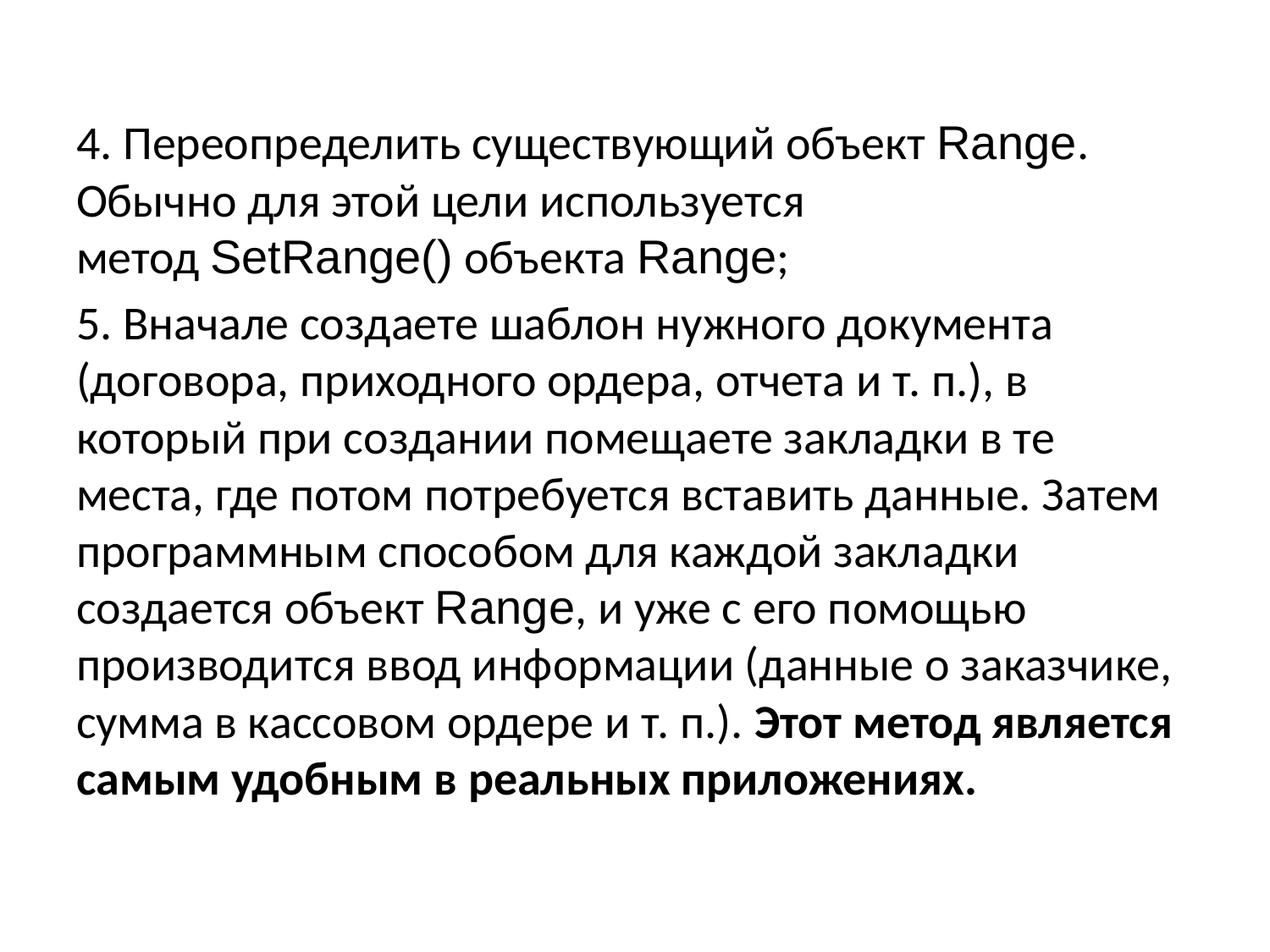

4. Переопределить существующий объект Range. Обычно для этой цели используется метод SetRange() объекта Range;
5. Вначале создаете шаблон нужного документа (договора, приходного ордера, отчета и т. п.), в который при создании помещаете закладки в те места, где потом потребуется вставить данные. Затем программным способом для каждой закладки создается объект Range, и уже с его помощью производится ввод информации (данные о заказчике, сумма в кассовом ордере и т. п.). Этот метод является самым удобным в реальных приложениях.